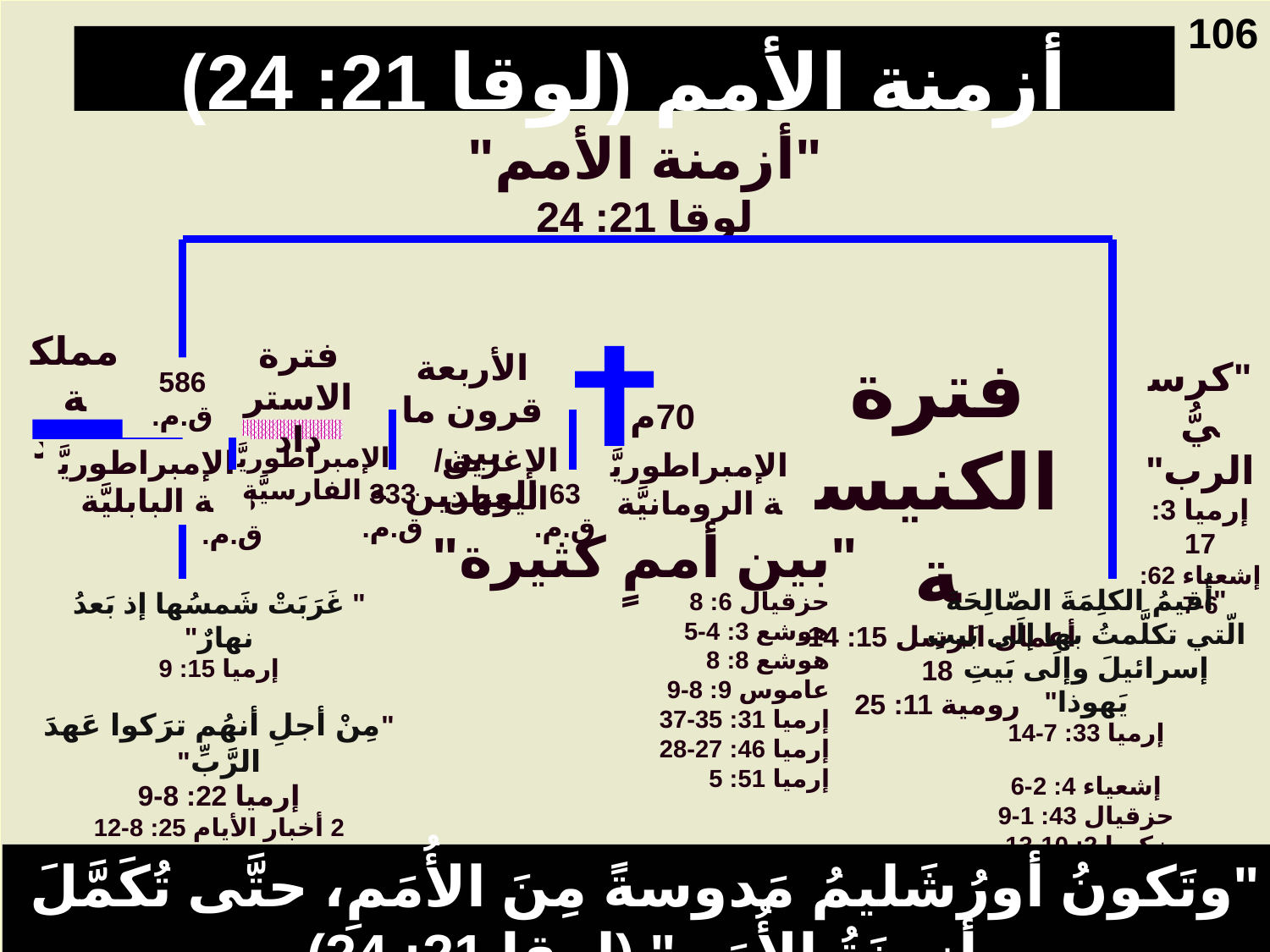

106
أزمنة الأمم (لوقا 21: 24)
"أزمنة الأمم"
لوقا 21: 24
مملكة يهوذا
فترة الاسترداد
فترة الكنيسة
أعمال الرسل 15: 14-18
رومية 11: 25
الأربعة قرون ما بين العهدين
"كرسيُّ الرب"
إرميا 3: 17
إشعياء 62: 6-7

586 ق.م.
70م

الإمبراطوريَّة الفارسيَّة
الإغريق/اليونان
الإمبراطوريَّة البابليَّة
الإمبراطوريَّة الرومانيَّة
333 ق.م.
63 ق.م.
538 ق.م.
"بين أممٍ كثيرة"
"أُقيمُ الكلِمَةَ الصّالِحَةَ الّتي تكلَّمتُ بها إلَى بَيتِ إسرائيلَ وإلَى بَيتِ يَهوذا"
إرميا 33: 7-14

إشعياء 4: 2-6
حزقيال 43: 1-9
زكريا 2: 10-13
زكريا 8: 1-8
" غَرَبَتْ شَمسُها إذ بَعدُ نهارٌ"
إرميا 15: 9

"مِنْ أجلِ أنهُم ترَكوا عَهدَ الرَّبِّ"
إرميا 22: 8-9
2 أخبار الأيام 25: 8-12
إرميا 15: 4؛ 22: 29-30؛ 30: 24
حزقيال 10: 4، 28؛ 11: 22-25؛ 14: 22-23
حزقيال 6: 8
هوشع 3: 4-5
هوشع 8: 8
عاموس 9: 8-9
إرميا 31: 35-37
إرميا 46: 27-28
إرميا 51: 5
"وتَكونُ أورُشَليمُ مَدوسةً مِنَ الأُمَمِ، حتَّى تُكَمَّلَ أزمِنَةُ الأُمَمِ" (لوقا 21: 24)
مقتبسة بتصرُّف من:
Raymond Ludwigson, A Survey of Bible Prophecy (Grand Rapids: Zondervan, 1975), 181